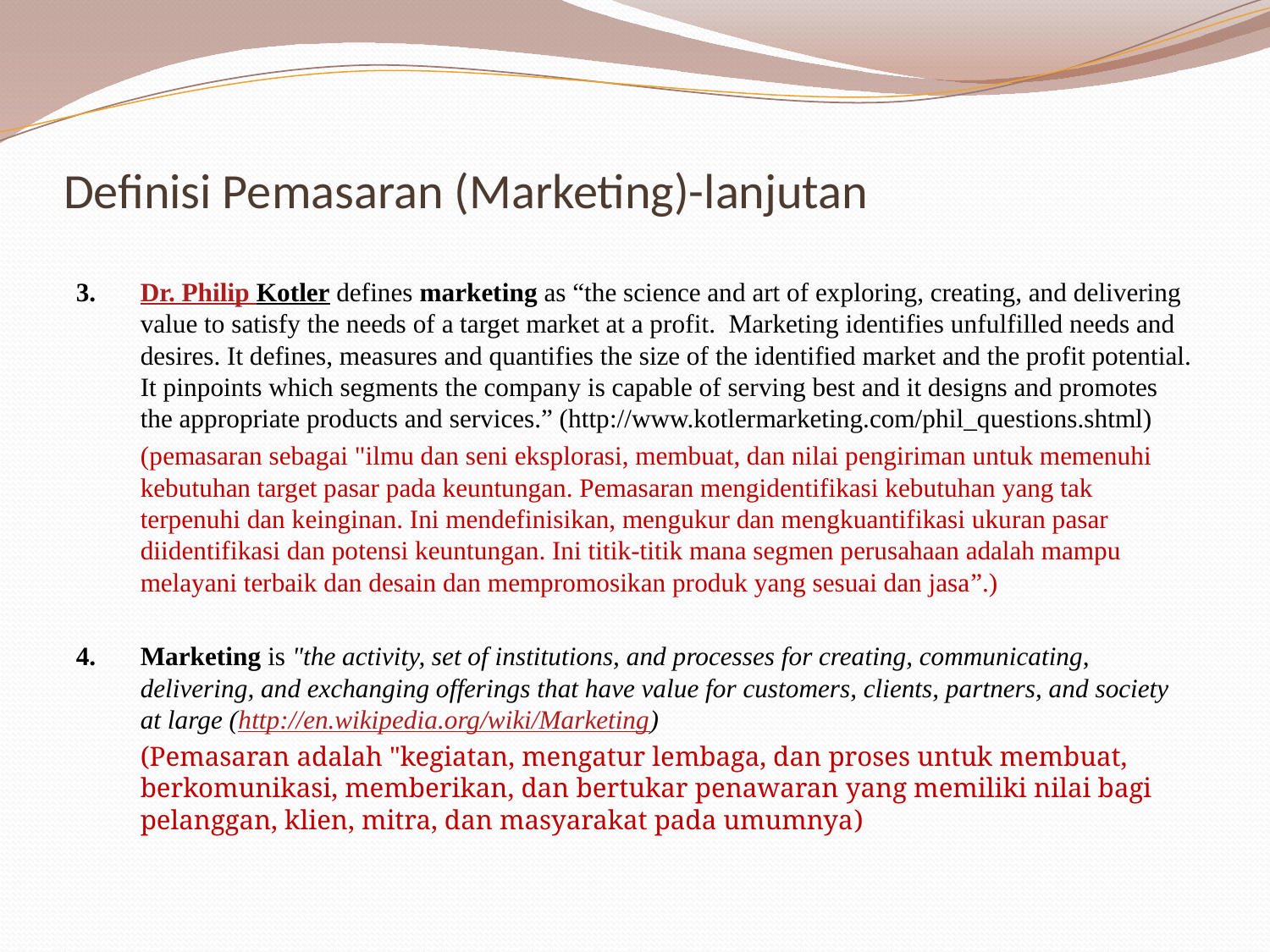

# Definisi Pemasaran (Marketing)-lanjutan
Dr. Philip Kotler defines marketing as “the science and art of exploring, creating, and delivering value to satisfy the needs of a target market at a profit.  Marketing identifies unfulfilled needs and desires. It defines, measures and quantifies the size of the identified market and the profit potential. It pinpoints which segments the company is capable of serving best and it designs and promotes the appropriate products and services.” (http://www.kotlermarketing.com/phil_questions.shtml)
	(pemasaran sebagai "ilmu dan seni eksplorasi, membuat, dan nilai pengiriman untuk memenuhi kebutuhan target pasar pada keuntungan. Pemasaran mengidentifikasi kebutuhan yang tak terpenuhi dan keinginan. Ini mendefinisikan, mengukur dan mengkuantifikasi ukuran pasar diidentifikasi dan potensi keuntungan. Ini titik-titik mana segmen perusahaan adalah mampu melayani terbaik dan desain dan mempromosikan produk yang sesuai dan jasa”.)

Marketing is "the activity, set of institutions, and processes for creating, communicating, delivering, and exchanging offerings that have value for customers, clients, partners, and society at large (http://en.wikipedia.org/wiki/Marketing)
	(Pemasaran adalah "kegiatan, mengatur lembaga, dan proses untuk membuat, berkomunikasi, memberikan, dan bertukar penawaran yang memiliki nilai bagi pelanggan, klien, mitra, dan masyarakat pada umumnya)